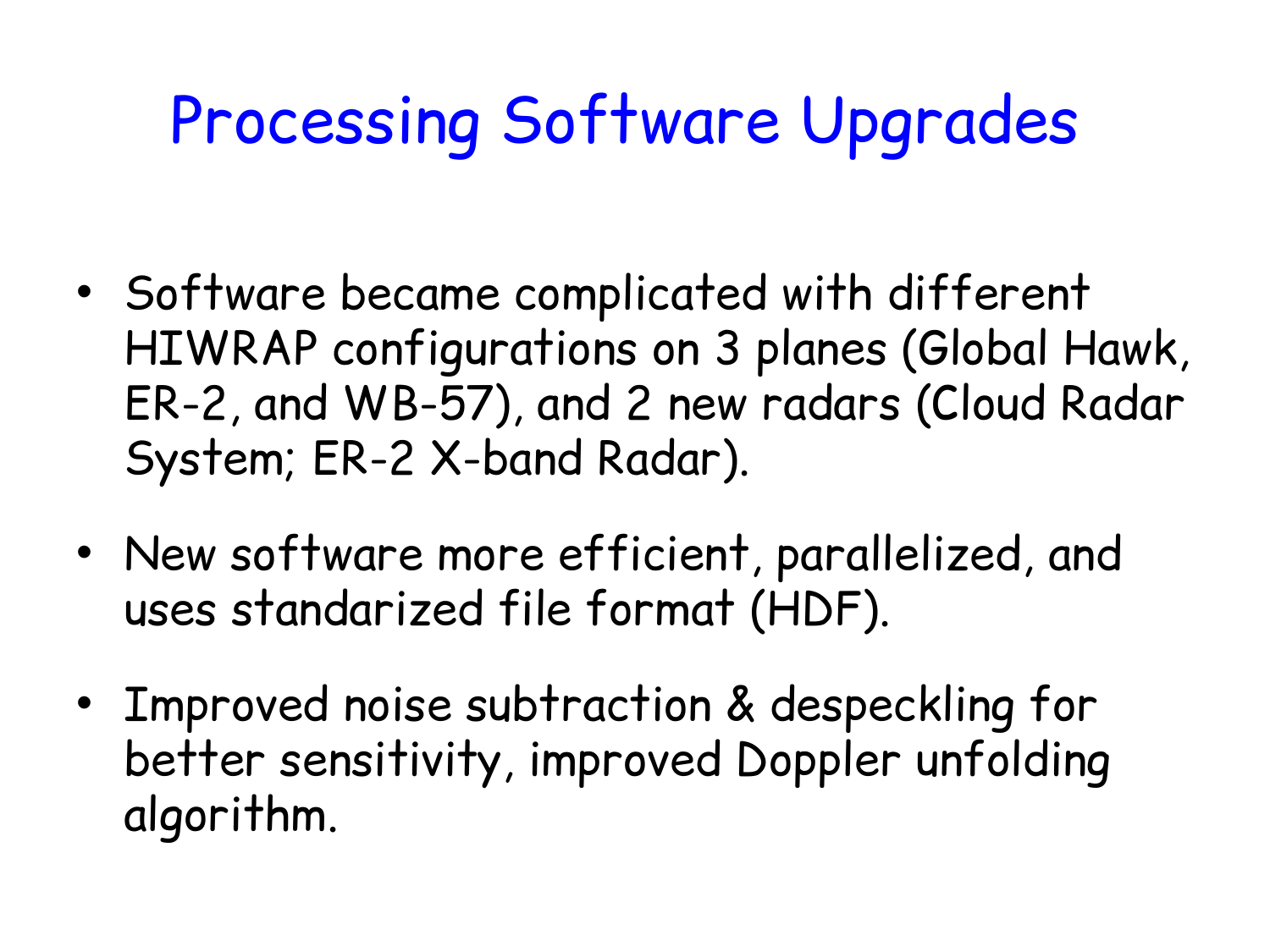

# Processing Software Upgrades
Software became complicated with different HIWRAP configurations on 3 planes (Global Hawk, ER-2, and WB-57), and 2 new radars (Cloud Radar System; ER-2 X-band Radar).
New software more efficient, parallelized, and uses standarized file format (HDF).
Improved noise subtraction & despeckling for better sensitivity, improved Doppler unfolding algorithm.